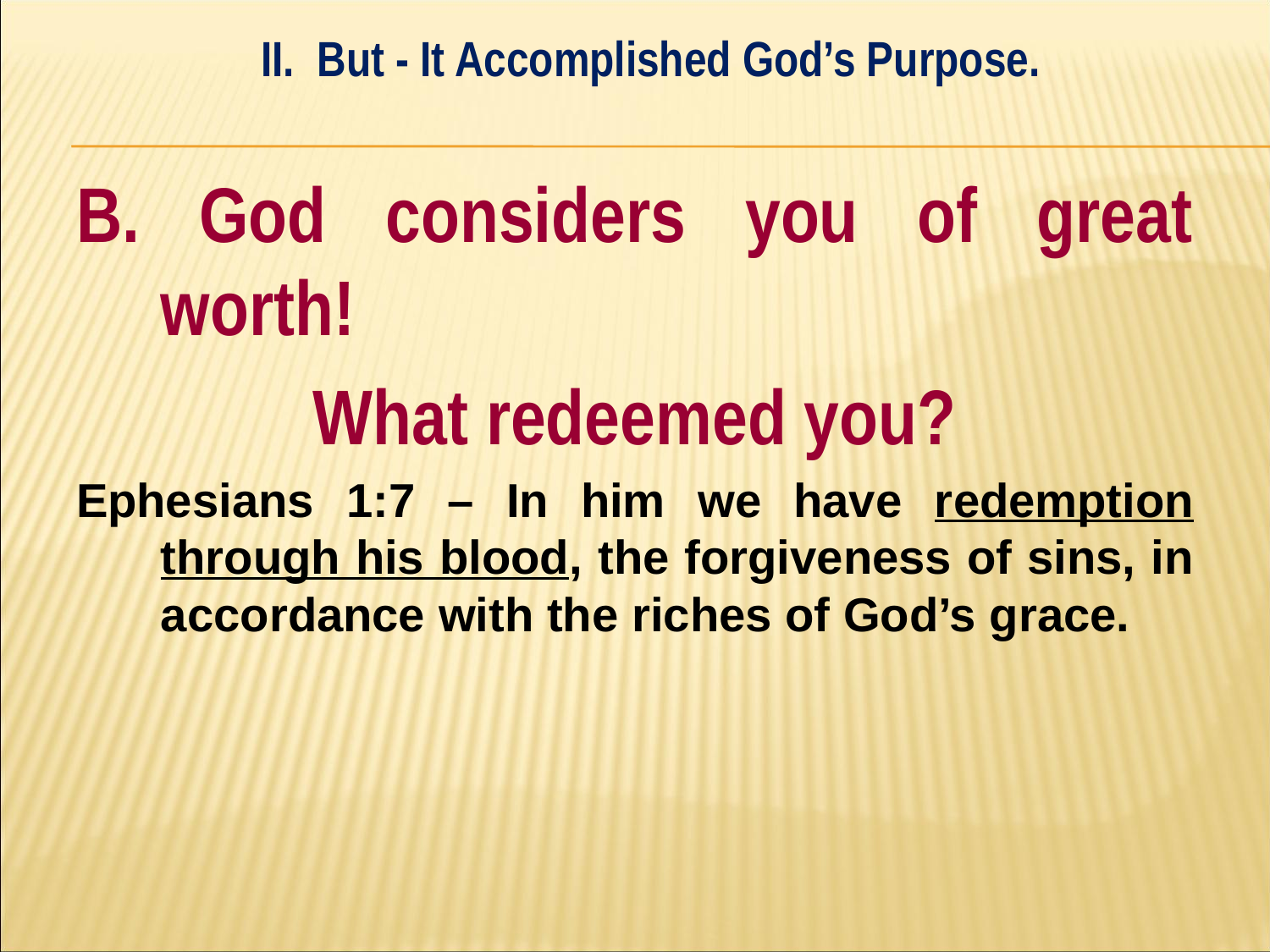

II.  But - It Accomplished God’s Purpose.
#
B. God considers you of great worth!
What redeemed you?
Ephesians 1:7 – In him we have redemption through his blood, the forgiveness of sins, in accordance with the riches of God’s grace.